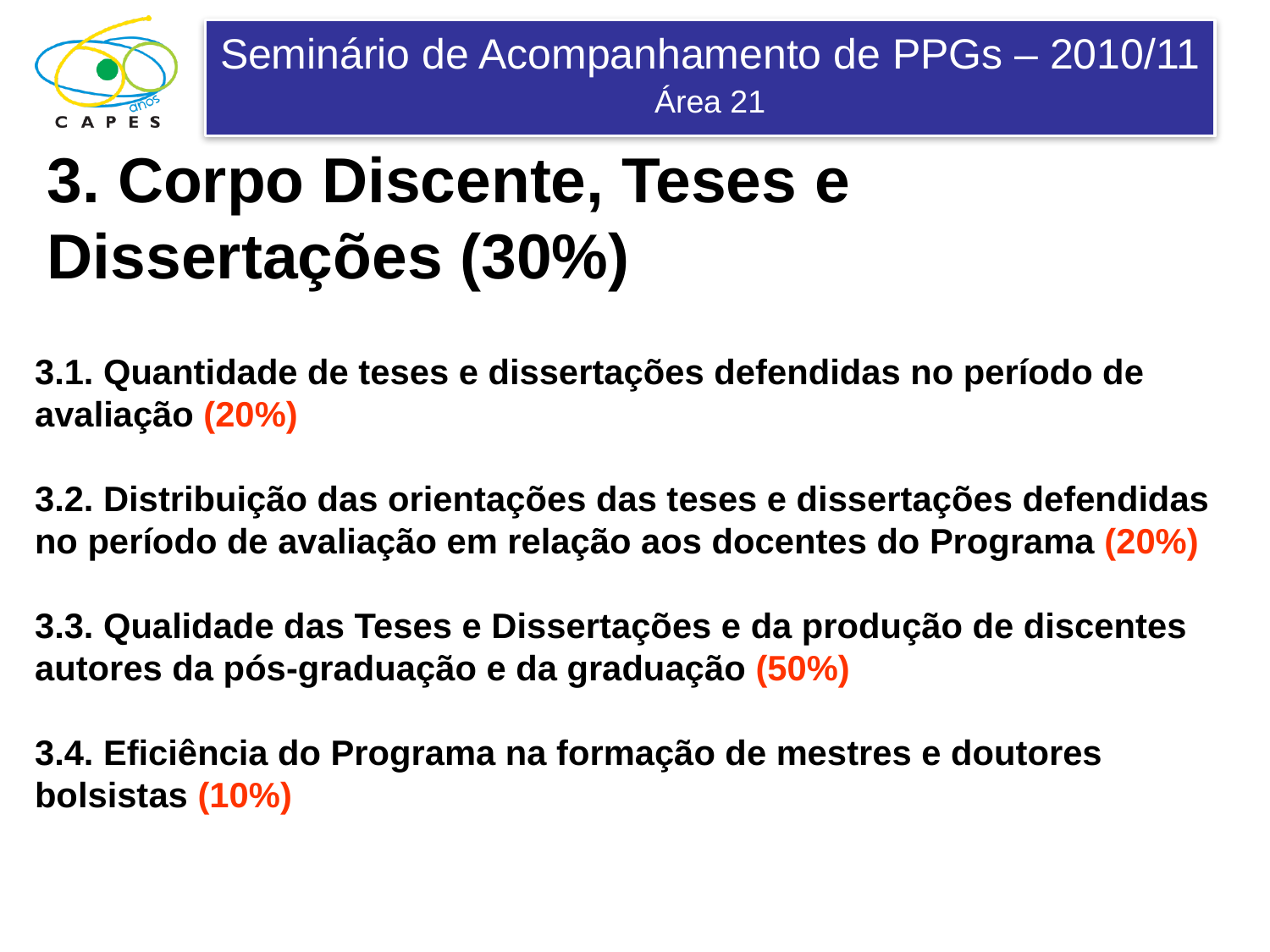

3. Corpo Discente, Teses e Dissertações (30%)
3.1. Quantidade de teses e dissertações defendidas no período de avaliação (20%)

3.2. Distribuição das orientações das teses e dissertações defendidas no período de avaliação em relação aos docentes do Programa (20%)

3.3. Qualidade das Teses e Dissertações e da produção de discentes autores da pós-graduação e da graduação (50%)

3.4. Eficiência do Programa na formação de mestres e doutores bolsistas (10%)